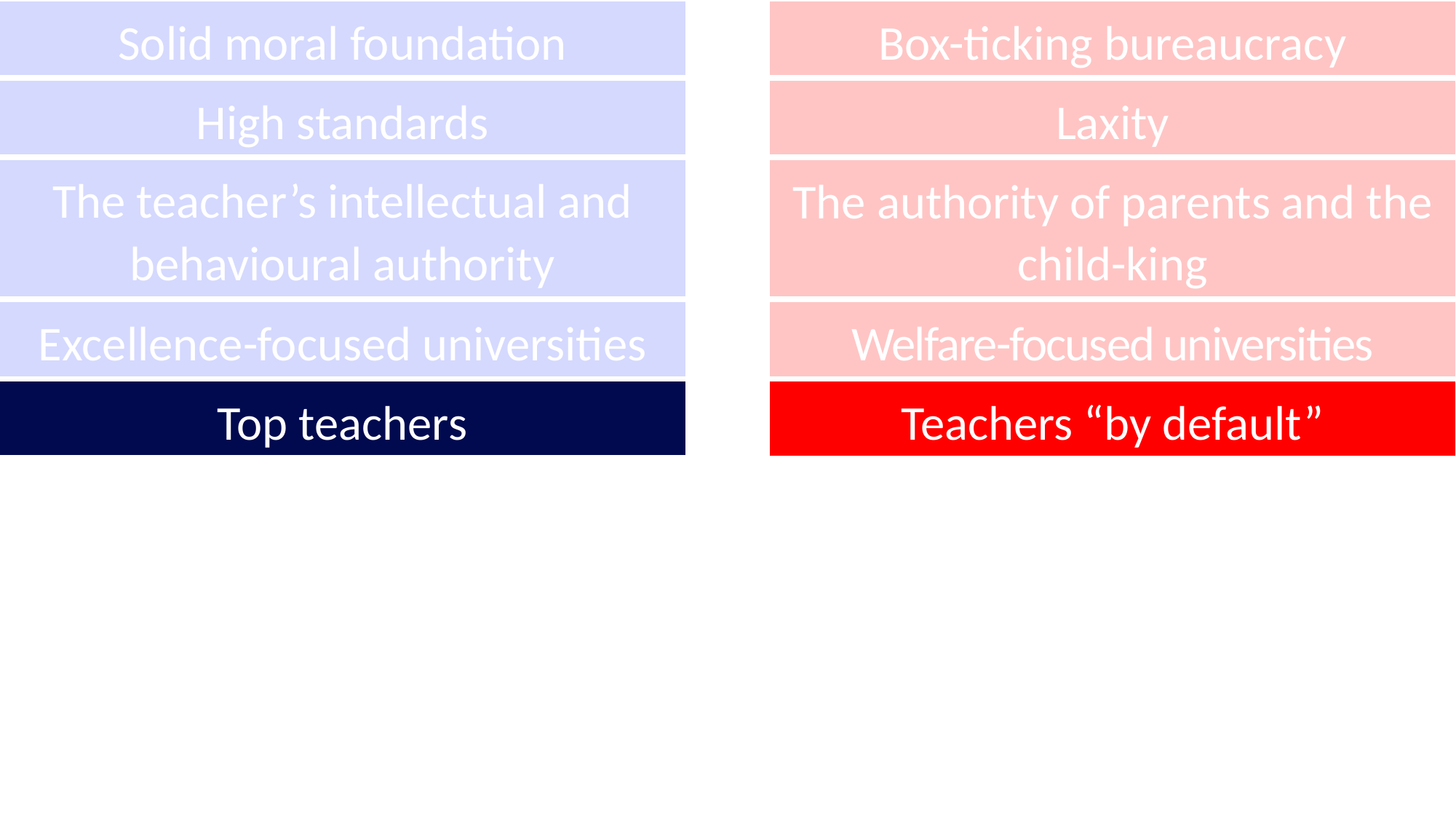

Solid moral foundation
Box-ticking bureaucracy
High standards
Laxity
The teacher’s intellectual and behavioural authority
The authority of parents and the child-king
Excellence-focused universities
Welfare-focused universities
Top teachers
Teachers “by default”